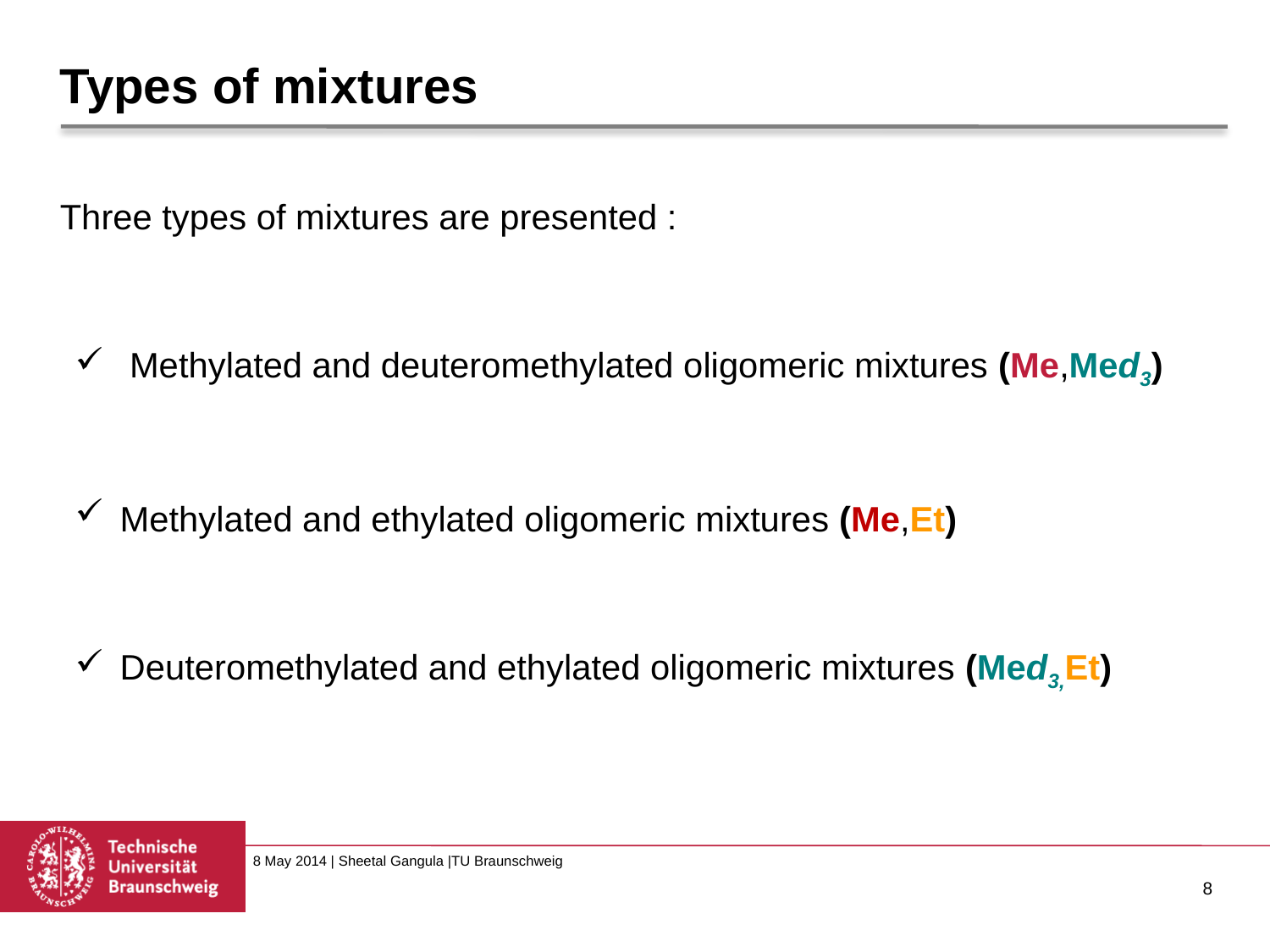

# Types of mixtures

Three types of mixtures are presented :

 Methylated and deuteromethylated oligomeric mixtures (Me,Med3)

Methylated and ethylated oligomeric mixtures (Me,Et)

Deuteromethylated and ethylated oligomeric mixtures (Med3,Et)

8